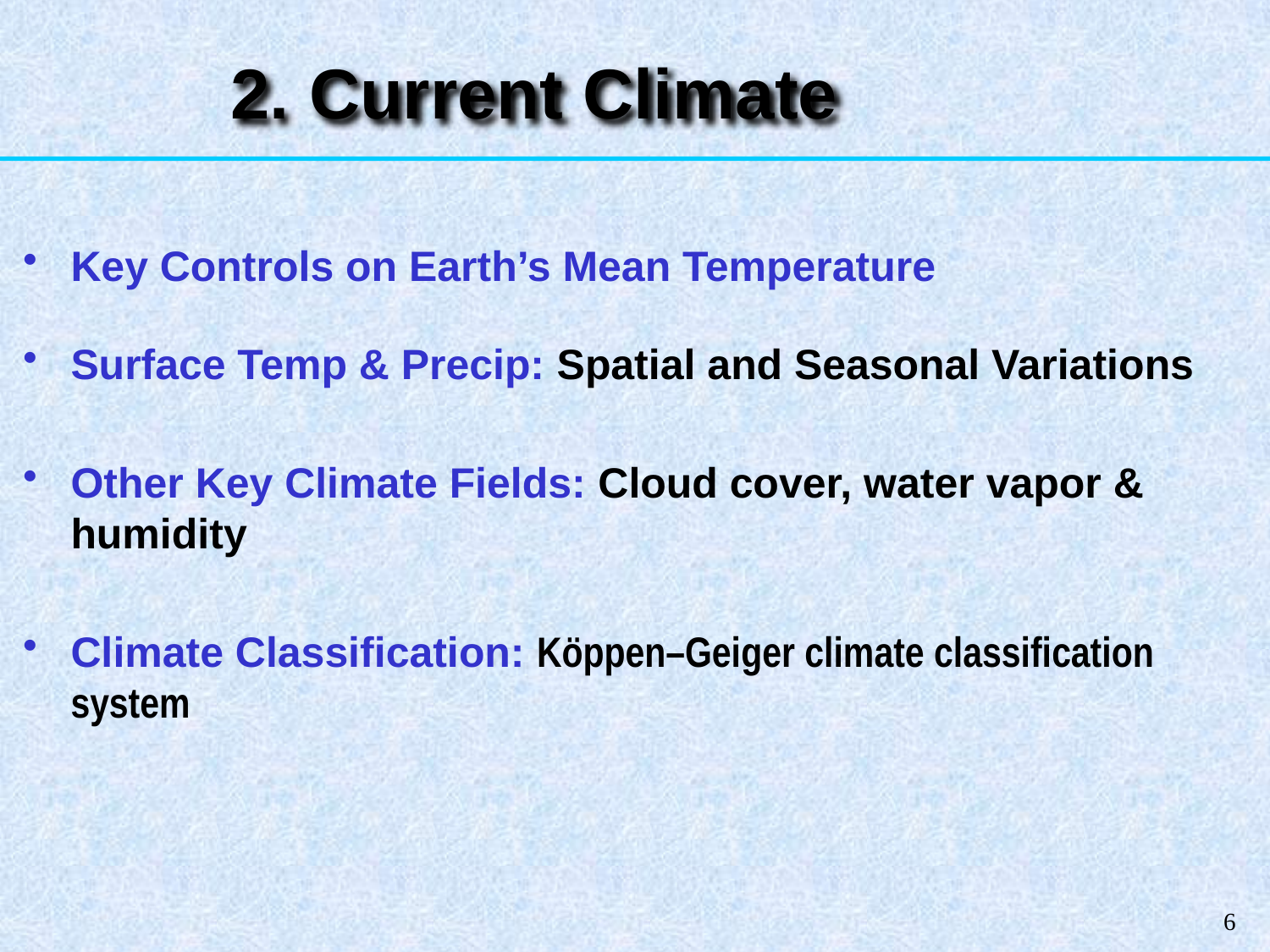

2. Current Climate

Key Controls on Earth’s Mean Temperature

Surface Temp & Precip: Spatial and Seasonal Variations

Other Key Climate Fields: Cloud cover, water vapor & humidity

Climate Classification: Köppen–Geiger climate classification system

6